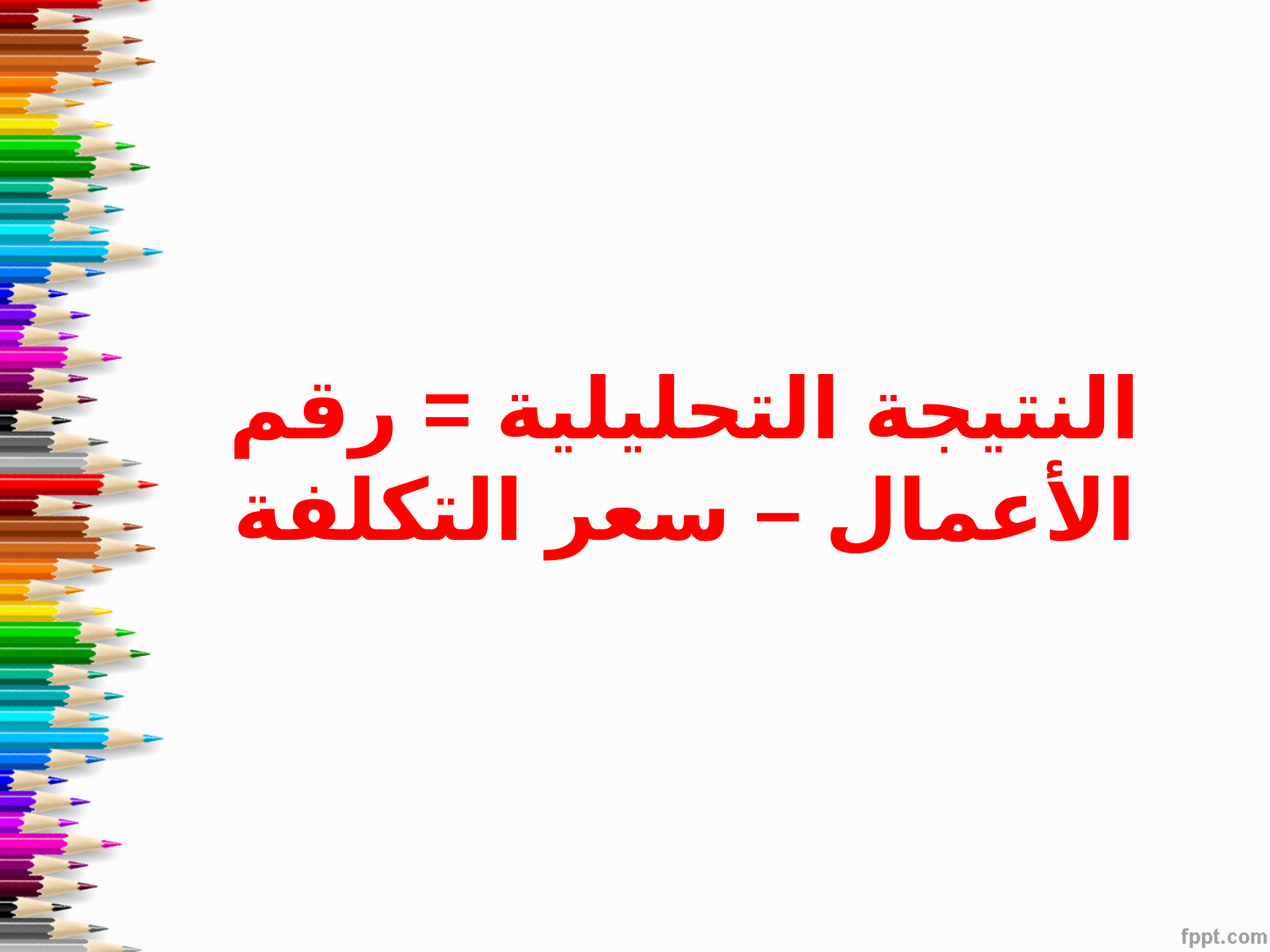

النتيجة التحليلية = رقم الأعمال – سعر التكلفة